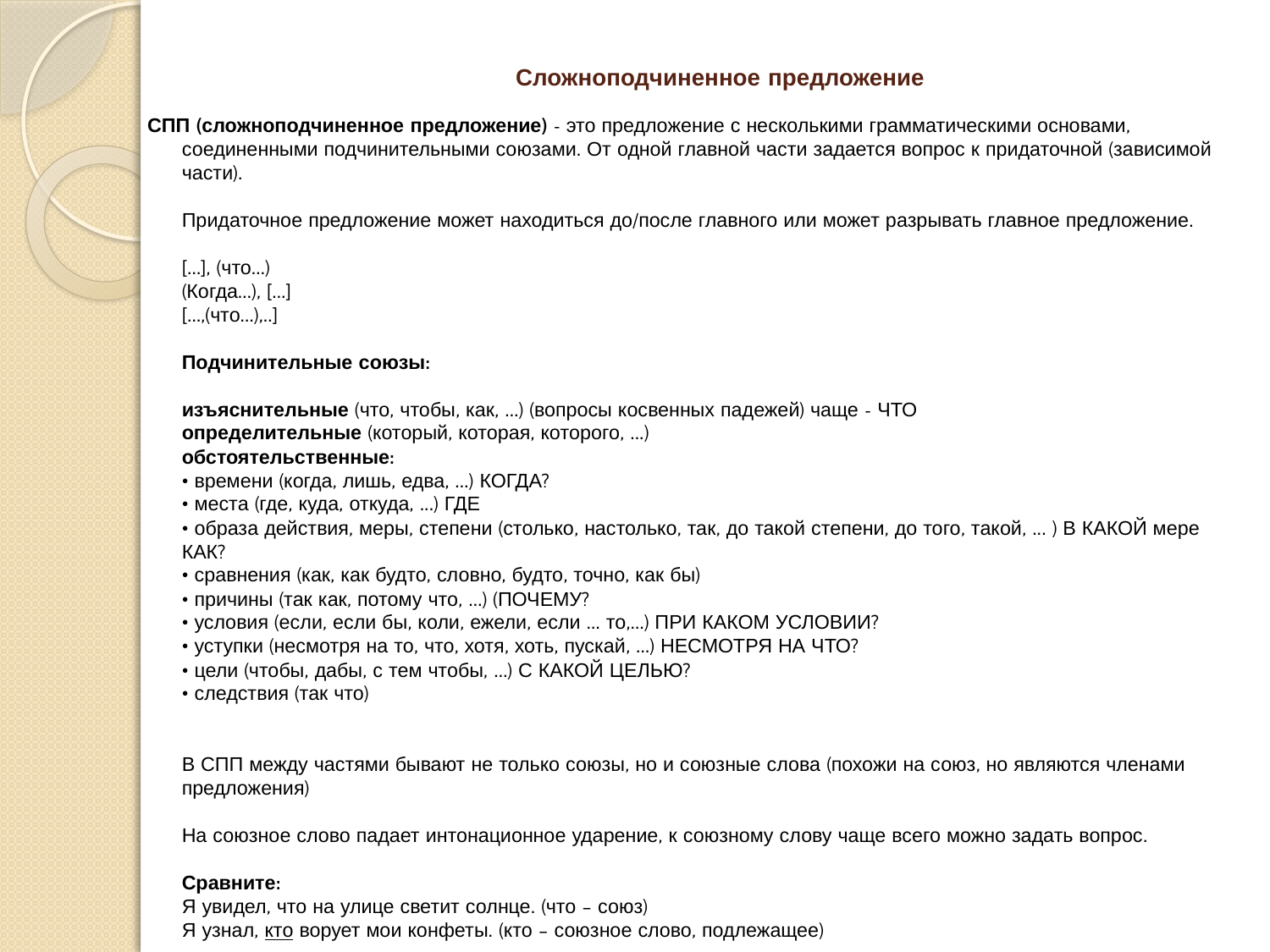

# Сложноподчиненное предложение
СПП (сложноподчиненное предложение) - это предложение с несколькими грамматическими основами, соединенными подчинительными союзами. От одной главной части задается вопрос к придаточной (зависимой части). 
Придаточное предложение может находиться до/после главного или может разрывать главное предложение.
[…], (что…) 
(Когда…), […] 
[…,(что…),..] 
Подчинительные союзы: 
изъяснительные (что, чтобы, как, …) (вопросы косвенных падежей) чаще - ЧТО 
определительные (который, которая, которого, ...)
обстоятельственные: 
• времени (когда, лишь, едва, …) КОГДА? 
• места (где, куда, откуда, ...) ГДЕ 
• образа действия, меры, степени (столько, настолько, так, до такой степени, до того, такой, ... ) В КАКОЙ мере КАК? 
• сравнения (как, как будто, словно, будто, точно, как бы) 
• причины (так как, потому что, …) (ПОЧЕМУ? 
• условия (если, если бы, коли, ежели, если … то,…) ПРИ КАКОМ УСЛОВИИ? 
• уступки (несмотря на то, что, хотя, хоть, пускай, …) НЕСМОТРЯ НА ЧТО? 
• цели (чтобы, дабы, с тем чтобы, …) С КАКОЙ ЦЕЛЬЮ? 
• следствия (так что) 
В СПП между частями бывают не только союзы, но и союзные слова (похожи на союз, но являются членами предложения)  
На союзное слово падает интонационное ударение, к союзному слову чаще всего можно задать вопрос. 
Сравните:
Я увидел, что на улице светит солнце. (что – союз) 
Я узнал, кто ворует мои конфеты. (кто – союзное слово, подлежащее)